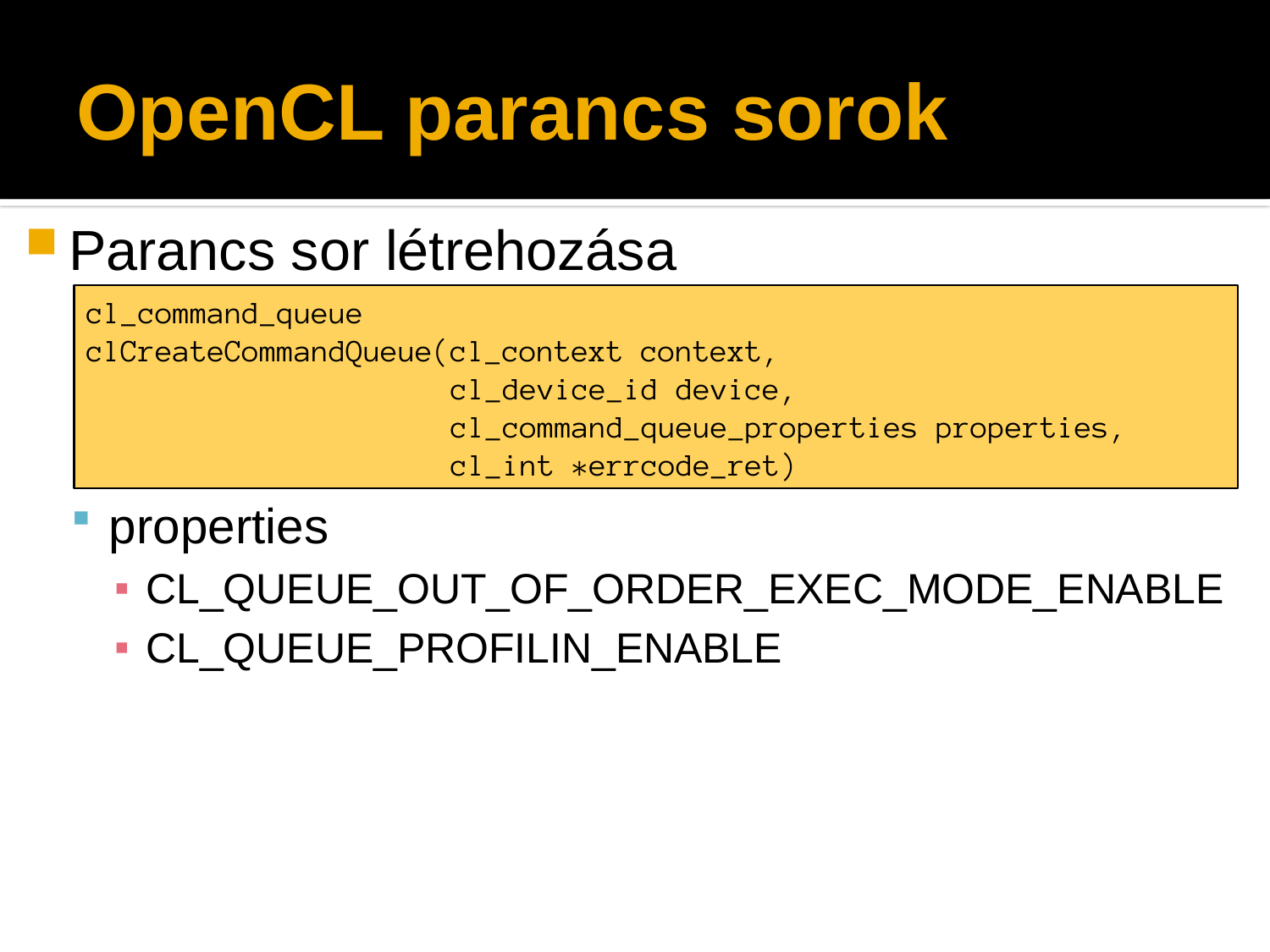

# OpenCL parancs sorok
Parancs sor létrehozása

properties
CL_QUEUE_OUT_OF_ORDER_EXEC_MODE_ENABLE
CL_QUEUE_PROFILIN_ENABLE
cl_command_queue
clCreateCommandQueue(cl_context context,
                     cl_device_id device,
                     cl_command_queue_properties properties,
                     cl_int *errcode_ret)